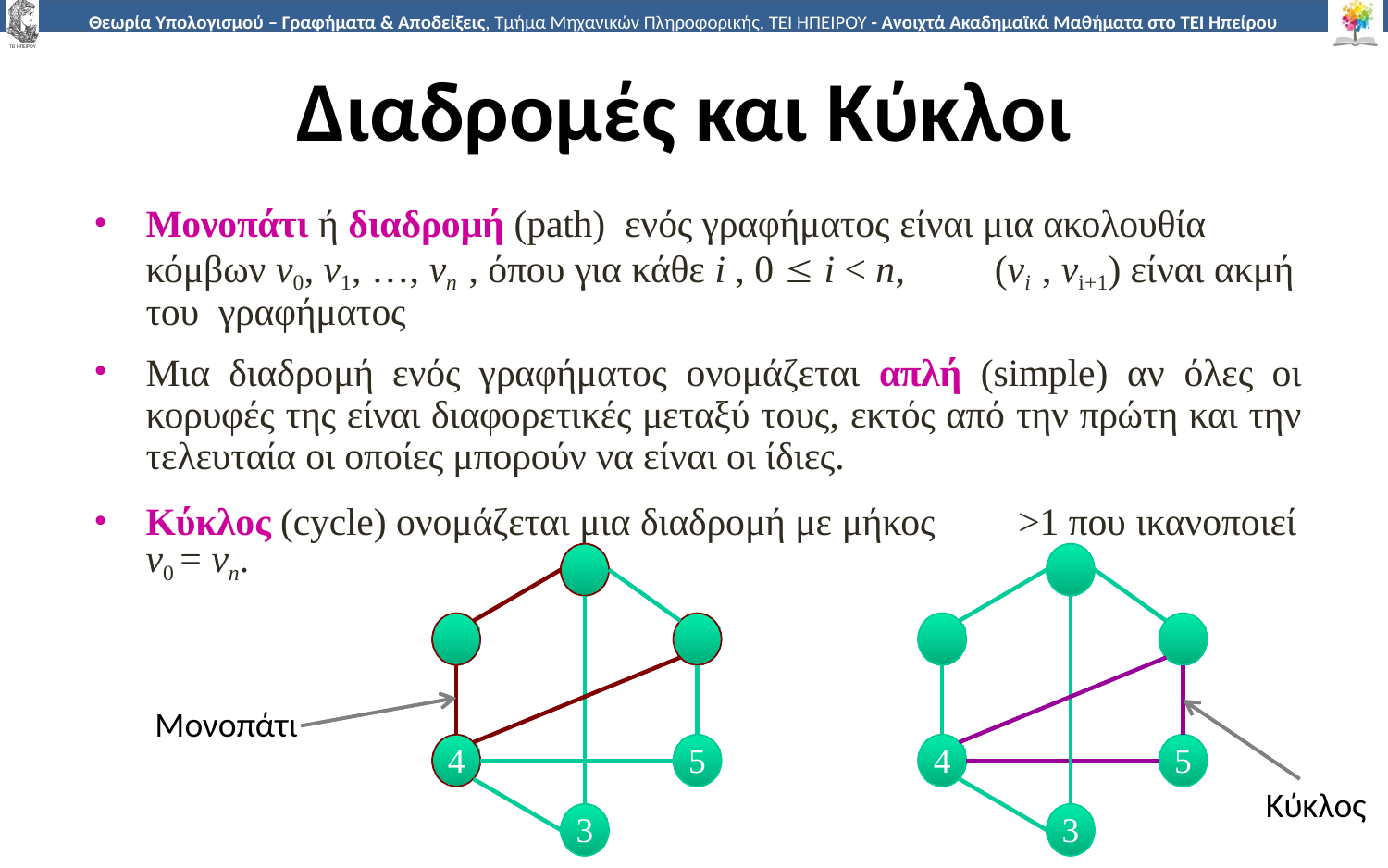

# Διαδρομές και Κύκλοι
Μονοπάτι ή διαδρομή (path)  ενός γραφήματος είναι μια ακολουθία κόμβων v0, v1, …, vn  , όπου για κάθε i , 0 ≤ i < n,	(vi  , vi+1) είναι ακμή του  γραφήματος

Μια διαδρομή ενός γραφήματος ονομάζεται απλή (simple) αν όλες οι κορυφές της είναι διαφορετικές μεταξύ τους, εκτός από την πρώτη και την τελευταία οι οποίες μπορούν να είναι οι ίδιες.

Κύκλος (cycle) ονομάζεται μια διαδρομή με μήκος	>1 που ικανοποιεί
v0 = vn.

4
5
4
5

3
3

Μονοπάτι
Κύκλος